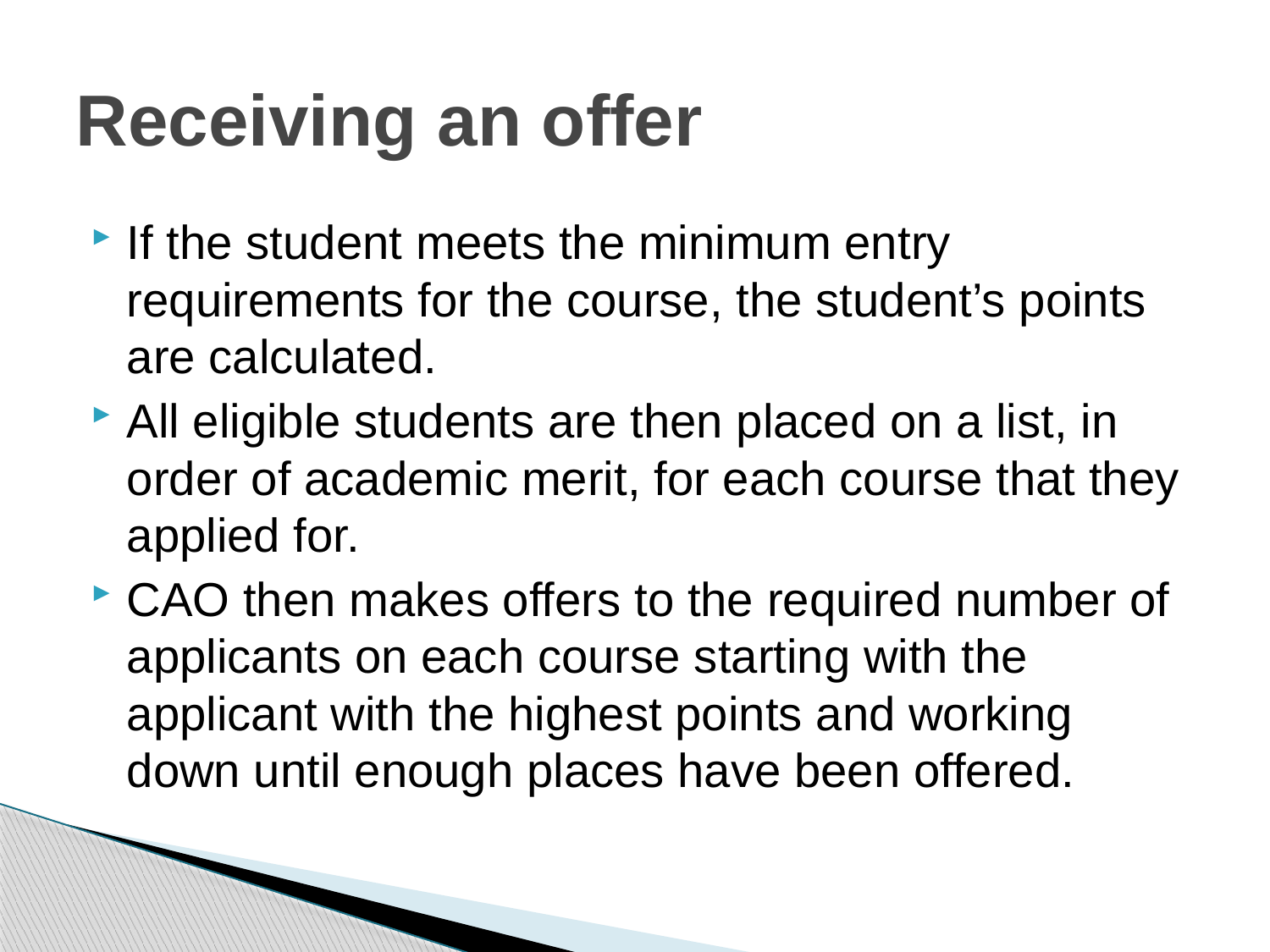

# Receiving an offer
If the student meets the minimum entry requirements for the course, the student’s points are calculated.
All eligible students are then placed on a list, in order of academic merit, for each course that they applied for.
CAO then makes offers to the required number of applicants on each course starting with the applicant with the highest points and working down until enough places have been offered.